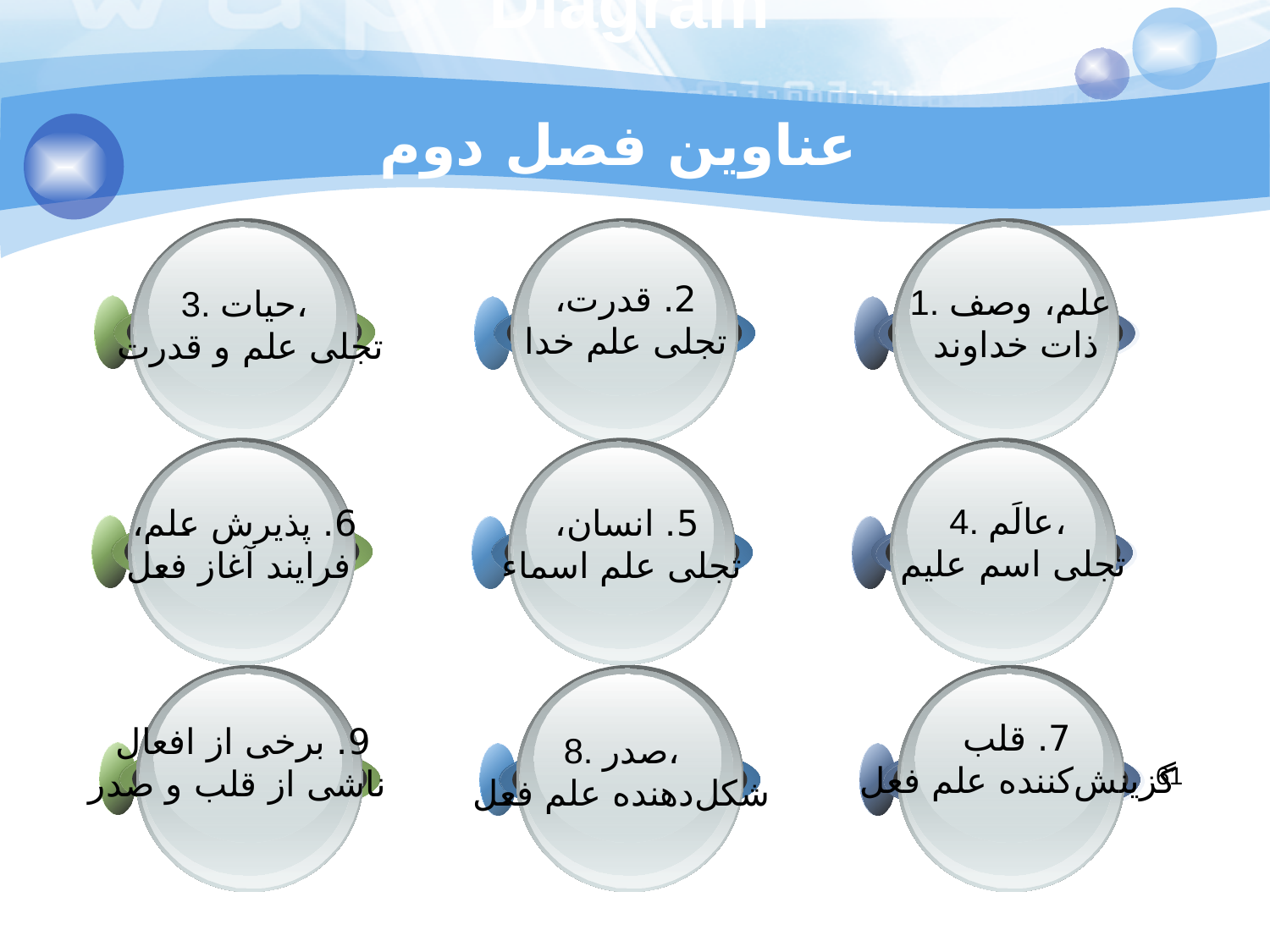

# Diagram
عناوین فصل دوم

2. قدرت،
 تجلی علم خدا
1. علم، وصف
 ذات خداوند
3. حیات،
 تجلی علم و قدرت

4. عالَم،
 تجلی اسم علیم
6. پذیرش علم،
فرایند آغاز فعل
5. انسان،
 تجلی علم اسماء

7. قلب
 گزینش‌کننده علم فعل
9. برخی از افعال
ناشی از قلب و صدر
8. صدر،
شکل‌دهنده علم فعل

61